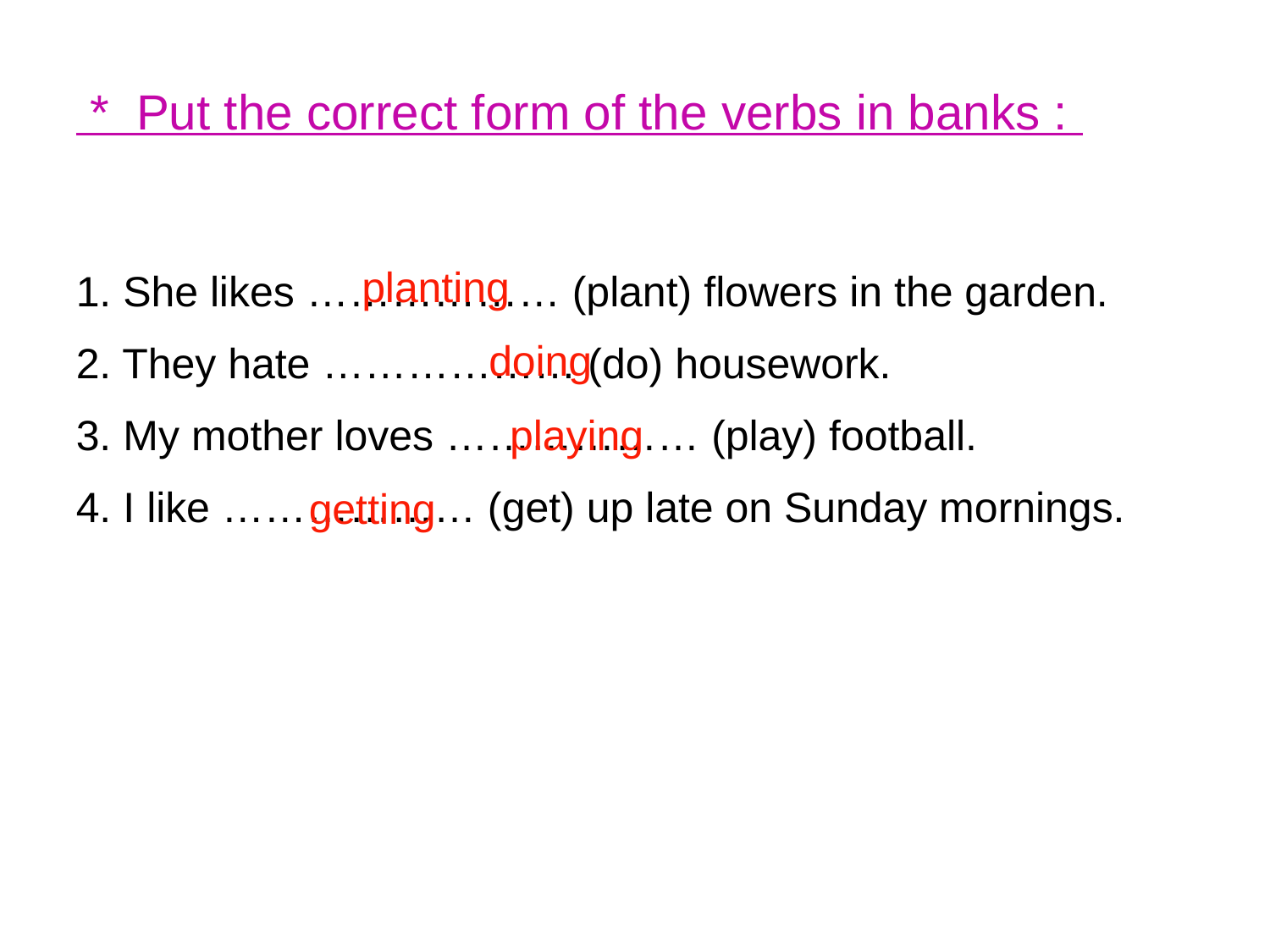

*  Put the correct form of the verbs in banks :
planting
1. She likes ……………… (plant) flowers in the garden.
2. They hate ……………… (do) housework.
3. My mother loves ……………… (play) football.
4. I like ……………… (get) up late on Sunday mornings.
doing
playing
getting